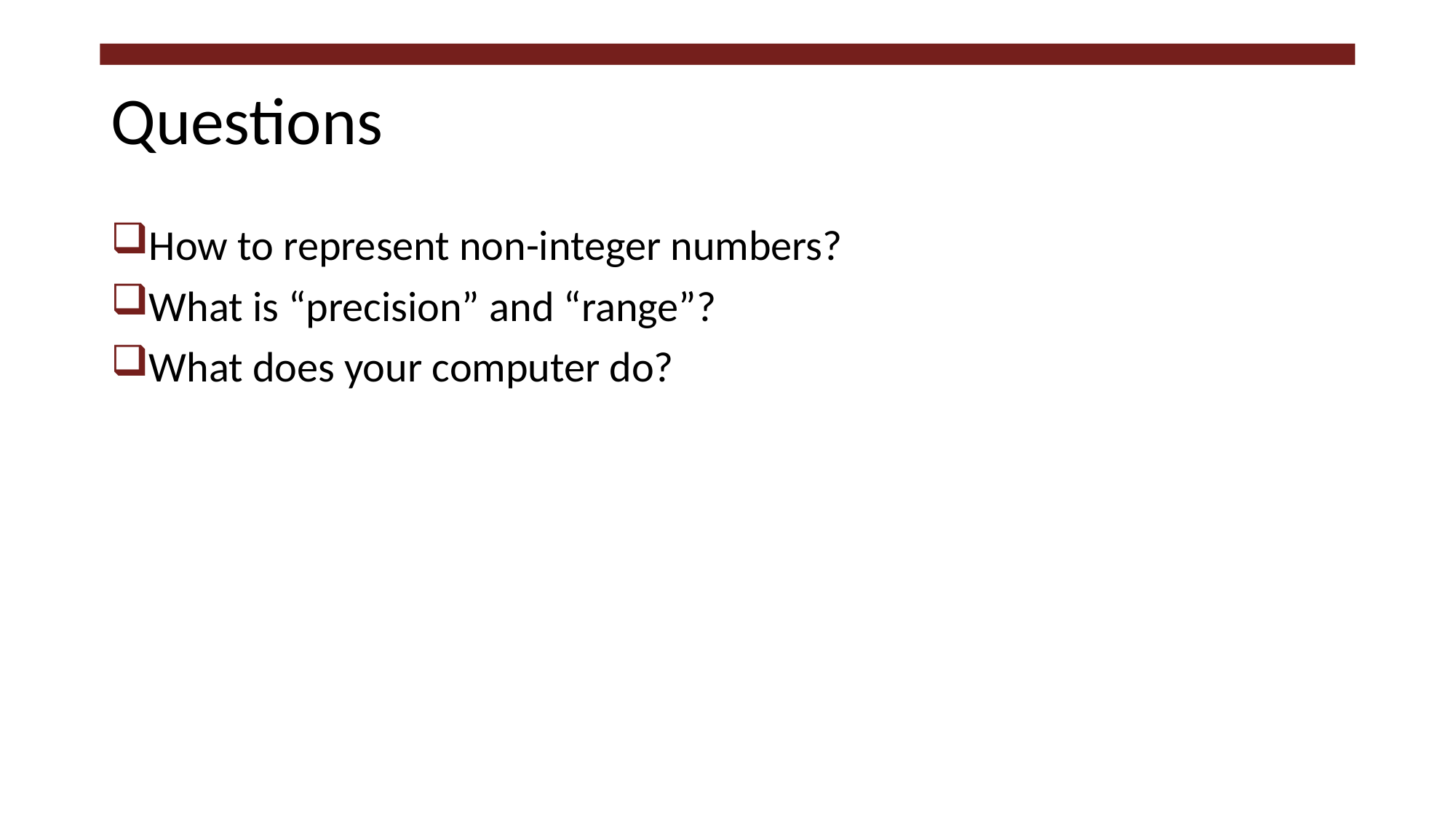

# Questions
How to represent non-integer numbers?
What is “precision” and “range”?
What does your computer do?